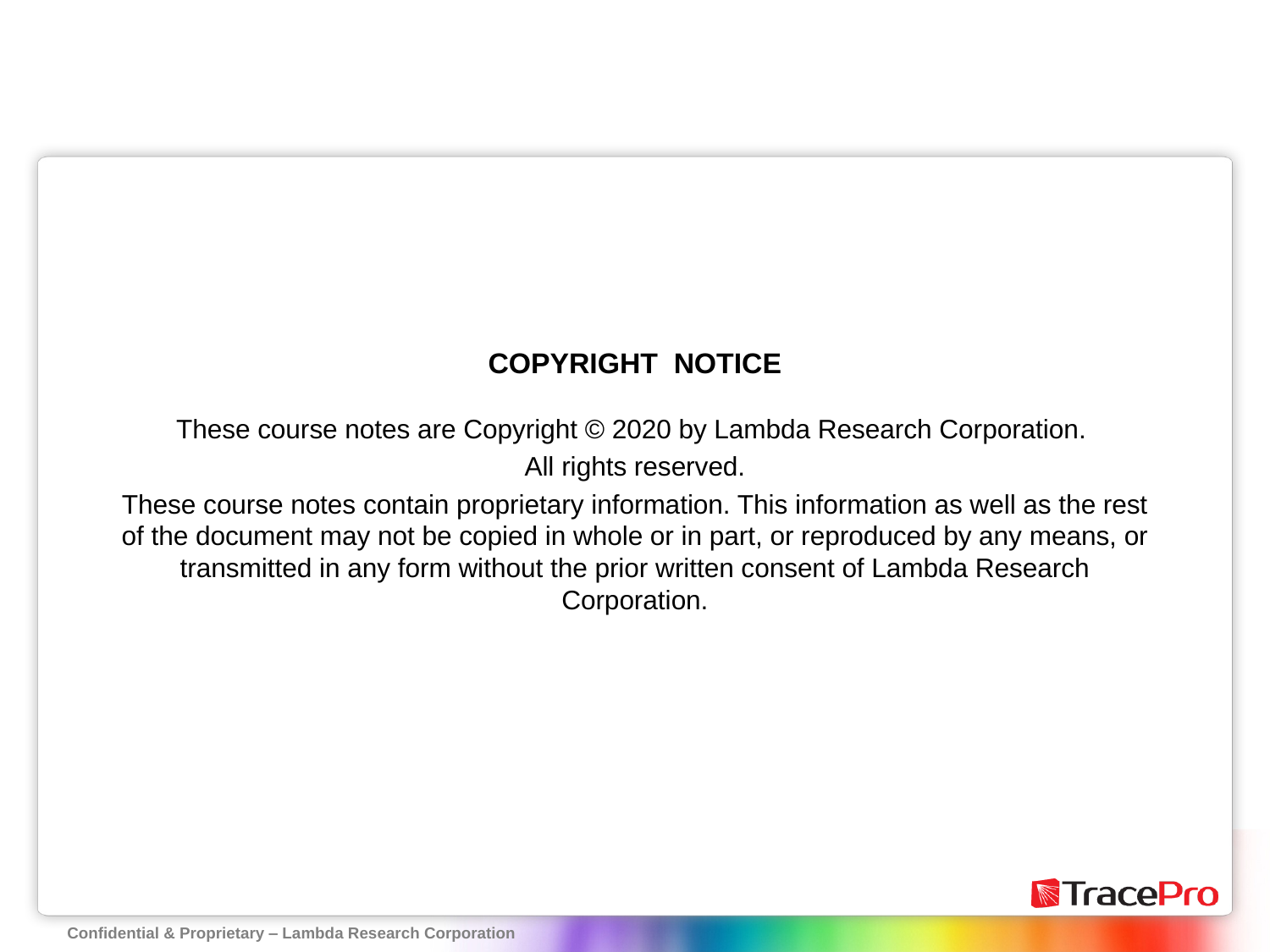

COPYRIGHT  NOTICE

These course notes are Copyright © 2020 by Lambda Research Corporation.
All rights reserved.
These course notes contain proprietary information. This information as well as the rest of the document may not be copied in whole or in part, or reproduced by any means, or transmitted in any form without the prior written consent of Lambda Research Corporation.